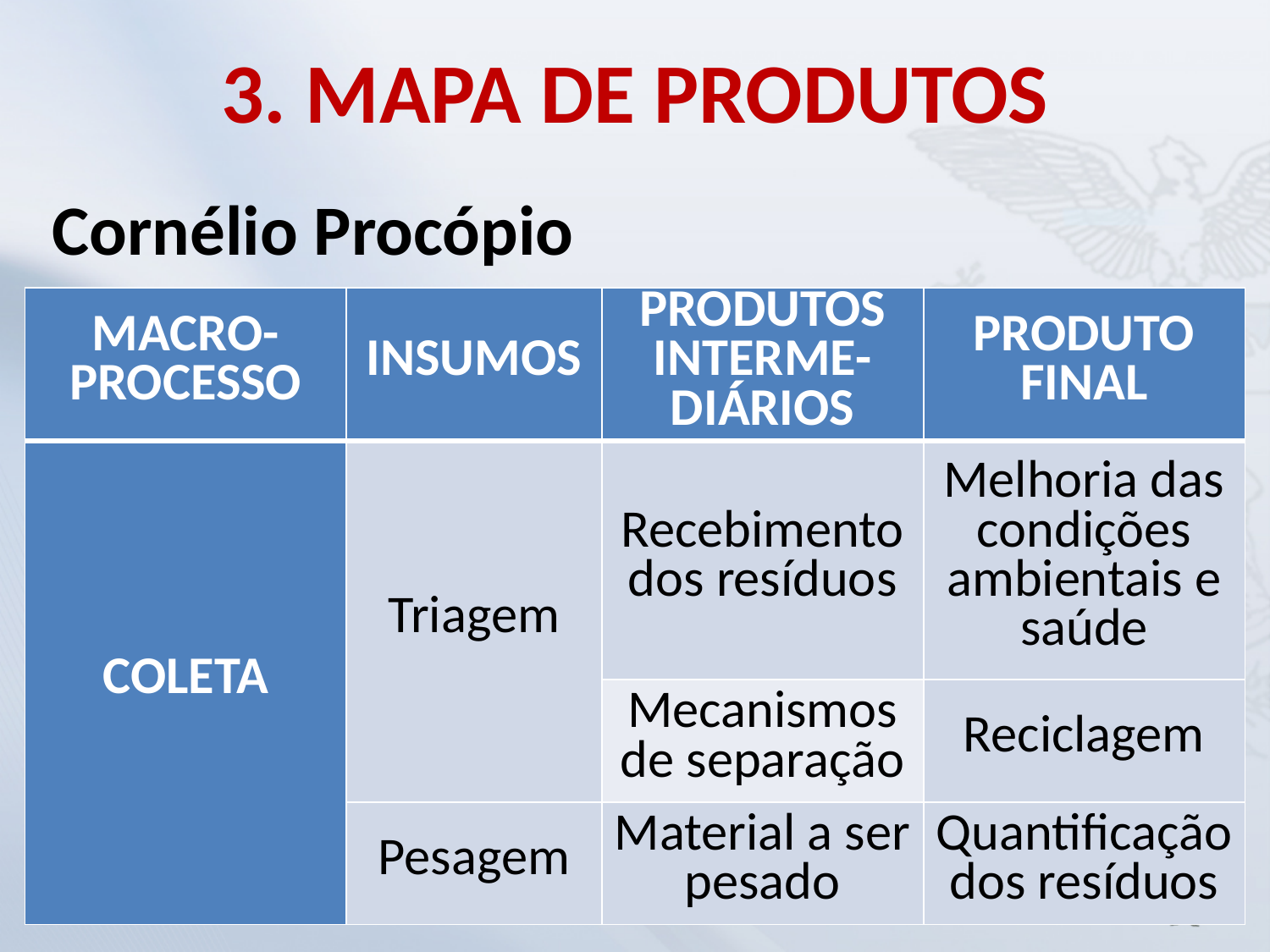

# 3. MAPA DE PRODUTOS
Cornélio Procópio
| MACRO-PROCESSO | INSUMOS | PRODUTOS INTERME-DIÁRIOS | PRODUTO FINAL |
| --- | --- | --- | --- |
| COLETA | Triagem | Recebimento dos resíduos | Melhoria das condições ambientais e saúde |
|  |  | Mecanismos de separação | Reciclagem |
|  | Pesagem | Material a ser pesado | Quantificação dos resíduos |